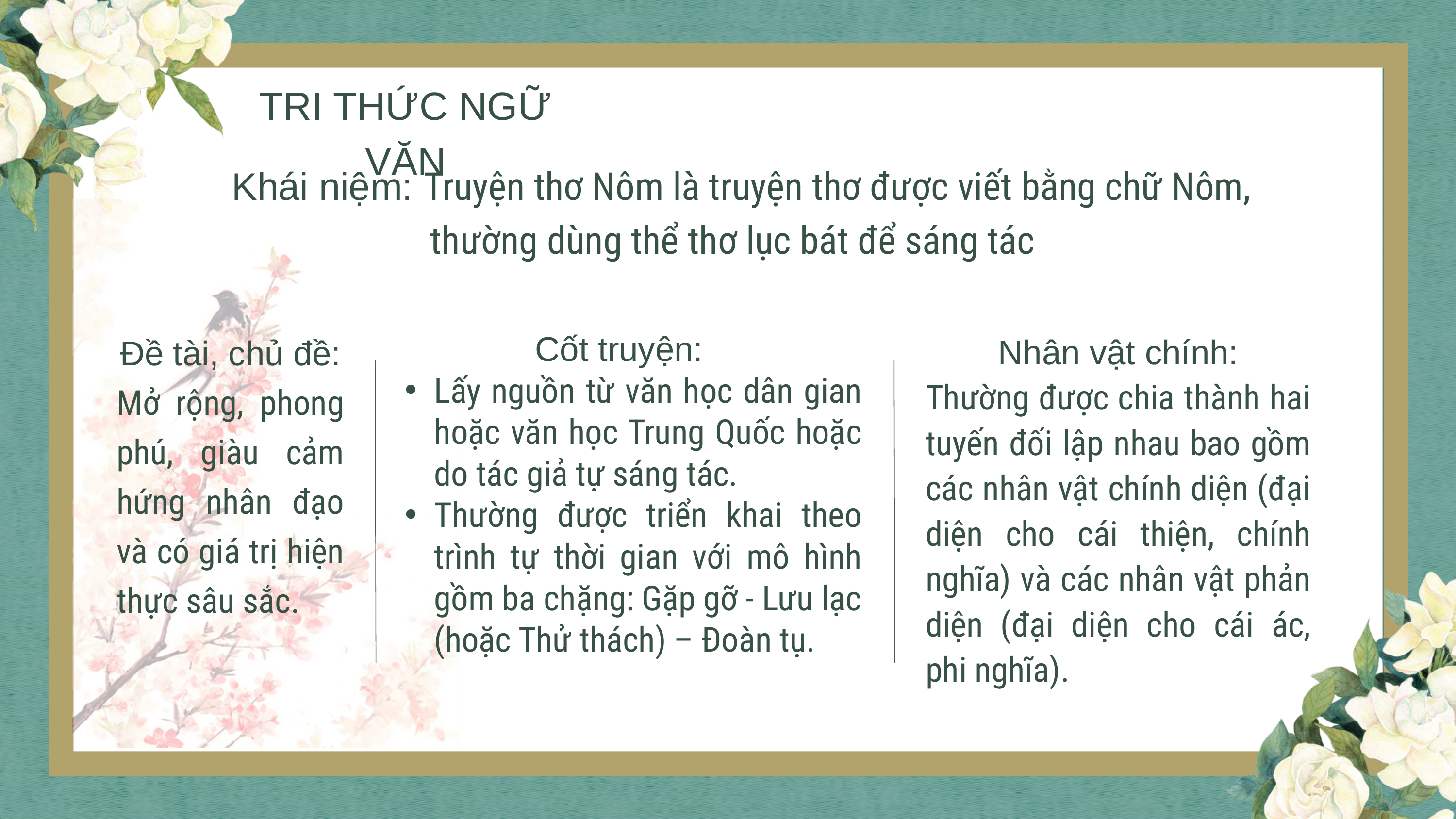

TRI THỨC NGỮ VĂN
Khái niệm: Truyện thơ Nôm là truyện thơ được viết bằng chữ Nôm, thường dùng thể thơ lục bát để sáng tác

Đề tài, chủ đề:
Mở rộng, phong phú, giàu cảm hứng nhân đạo và có giá trị hiện thực sâu sắc.
Nhân vật chính:
Thường được chia thành hai tuyến đối lập nhau bao gồm các nhân vật chính diện (đại diện cho cái thiện, chính nghĩa) và các nhân vật phản diện (đại diện cho cái ác, phi nghĩa).
Cốt truyện:
Lấy nguồn từ văn học dân gian hoặc văn học Trung Quốc hoặc do tác giả tự sáng tác.
Thường được triển khai theo trình tự thời gian với mô hình gồm ba chặng: Gặp gỡ - Lưu lạc (hoặc Thử thách) – Đoàn tụ.